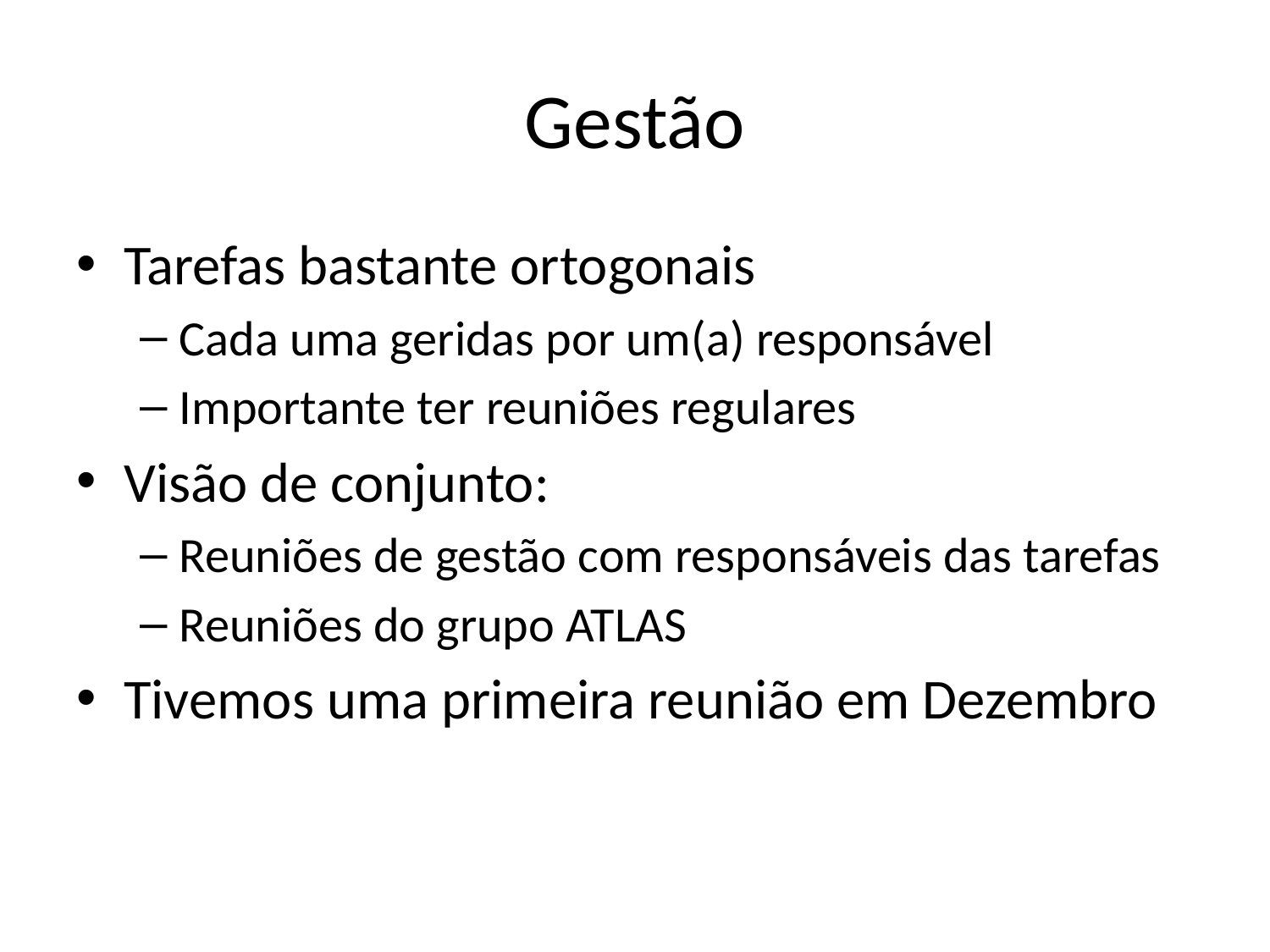

# Gestão
Tarefas bastante ortogonais
Cada uma geridas por um(a) responsável
Importante ter reuniões regulares
Visão de conjunto:
Reuniões de gestão com responsáveis das tarefas
Reuniões do grupo ATLAS
Tivemos uma primeira reunião em Dezembro